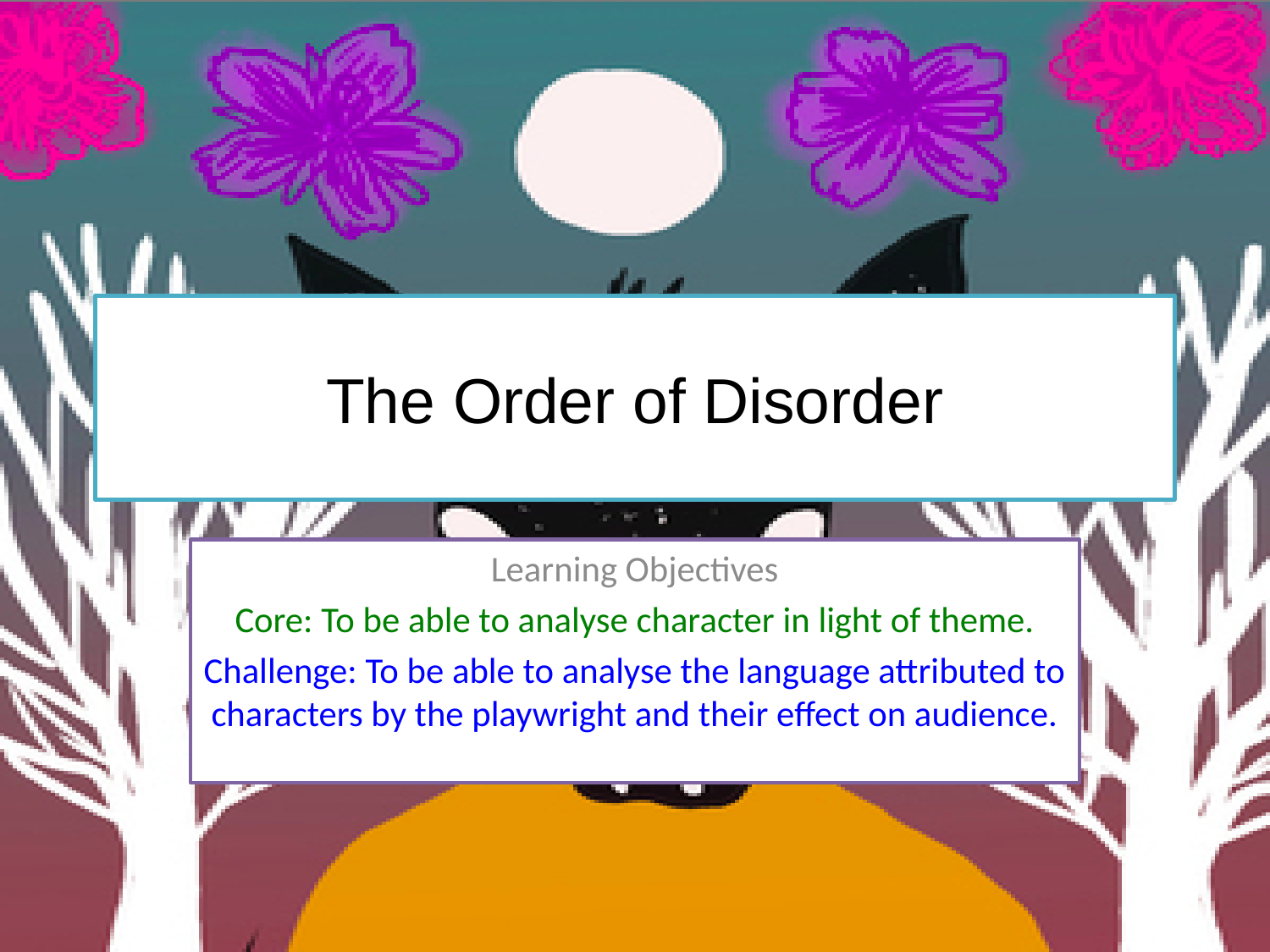

# The Order of Disorder
Learning Objectives
Core: To be able to analyse character in light of theme.
Challenge: To be able to analyse the language attributed to characters by the playwright and their effect on audience.